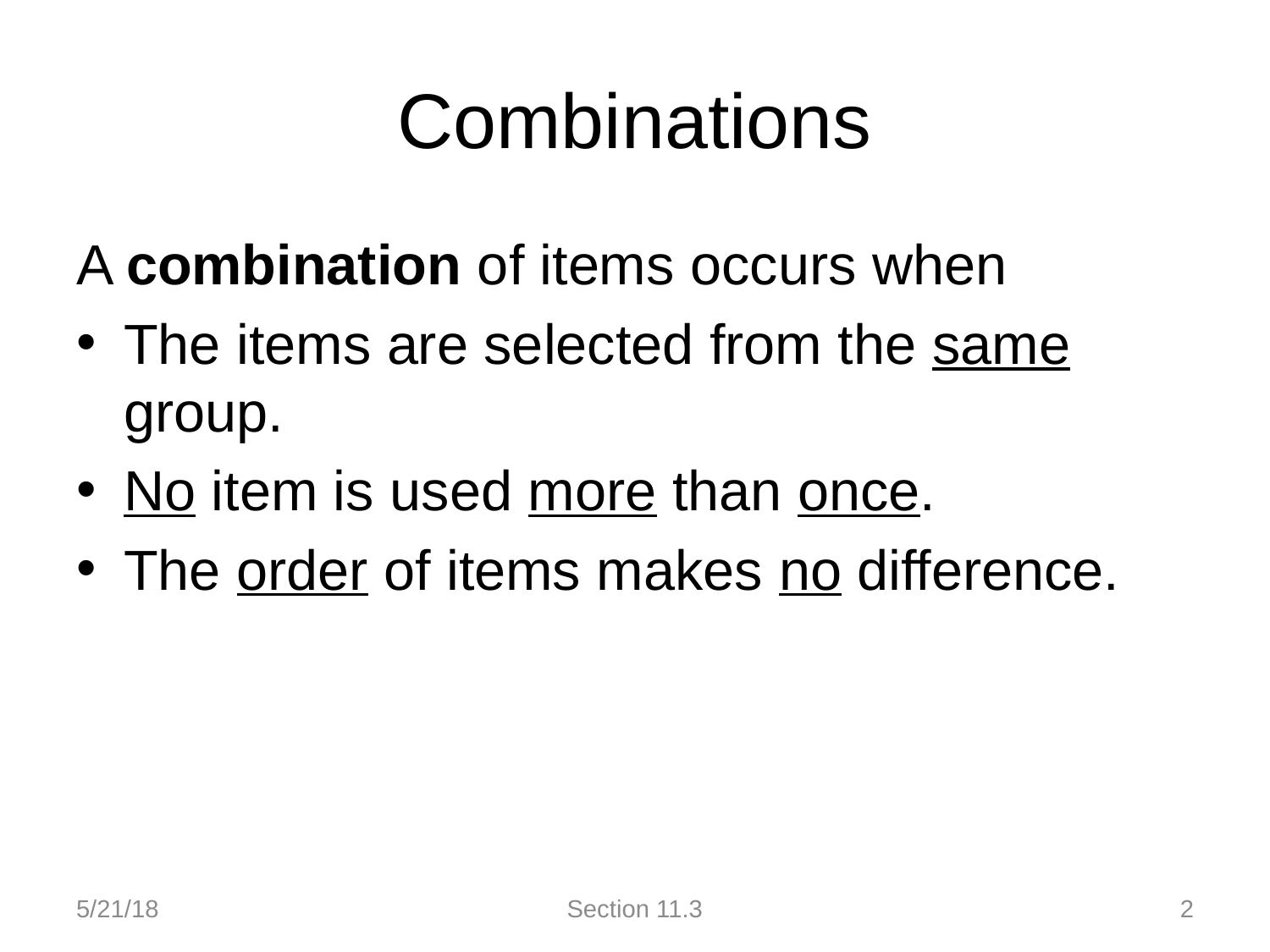

# Combinations
A combination of items occurs when
The items are selected from the same group.
No item is used more than once.
The order of items makes no difference.

5/21/18
Section 11.3
2